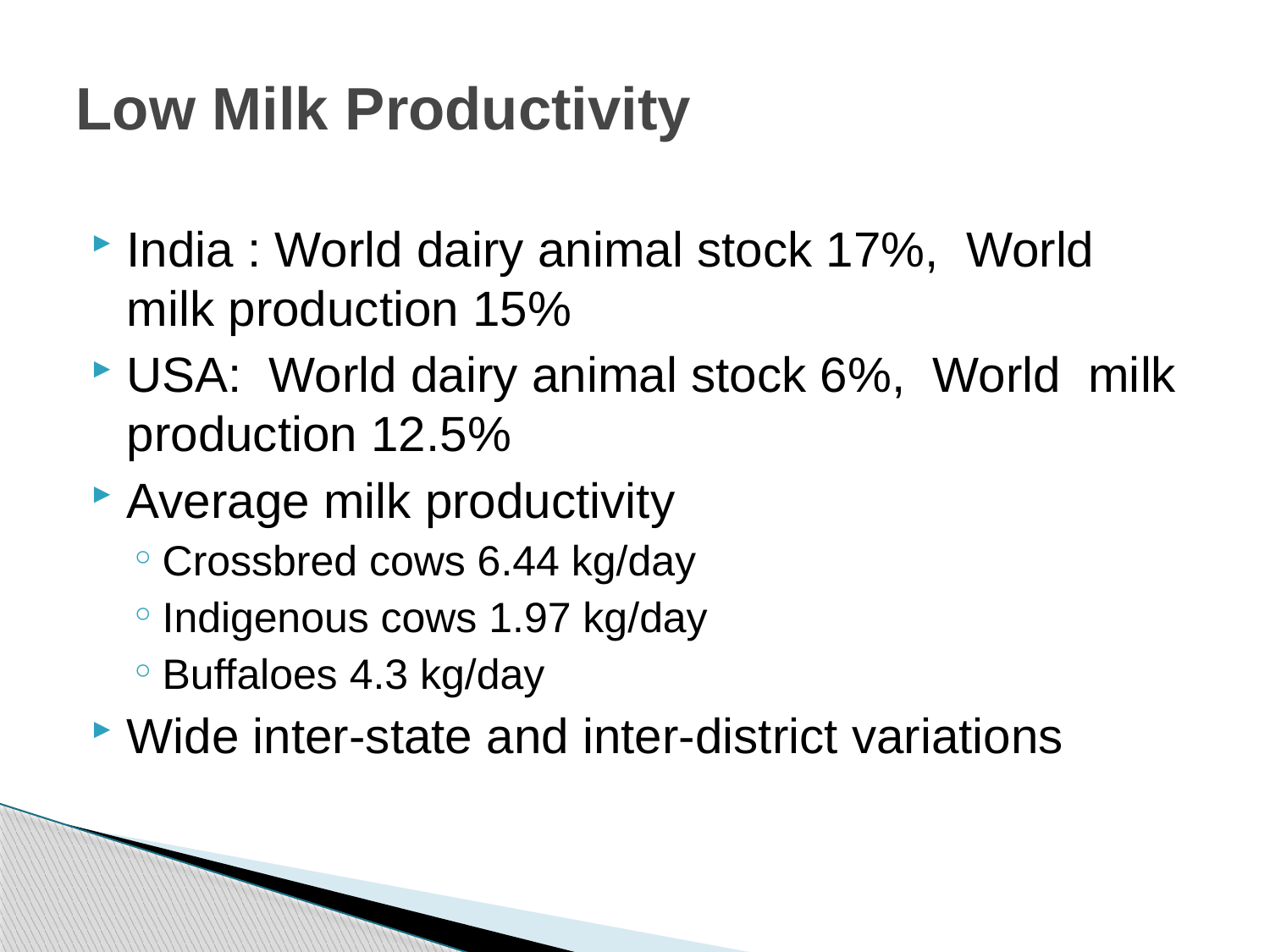

# Low Milk Productivity
India : World dairy animal stock 17%,  World  milk production 15%
USA:  World dairy animal stock 6%,  World  milk production 12.5%
Average milk productivity
Crossbred cows 6.44 kg/day
Indigenous cows 1.97 kg/day
Buffaloes 4.3 kg/day
Wide inter-state and inter-district variations